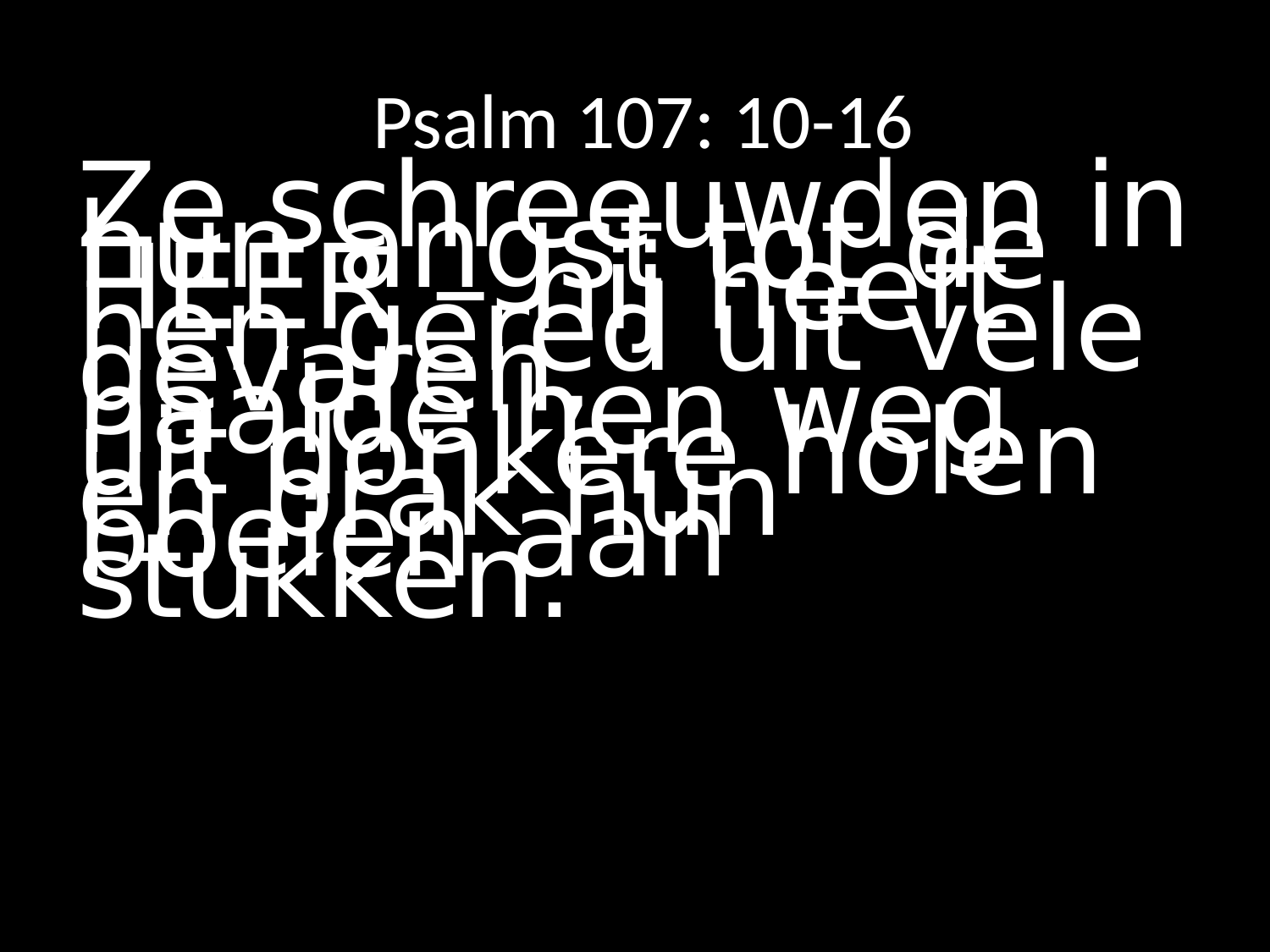

# Psalm 107: 10-16
Ze schreeuwden in hun angst tot de HEER – hij heeft hen gered uit vele gevaren,
haalde hen weg uit donkere holen
en brak hun boeien aan stukken.